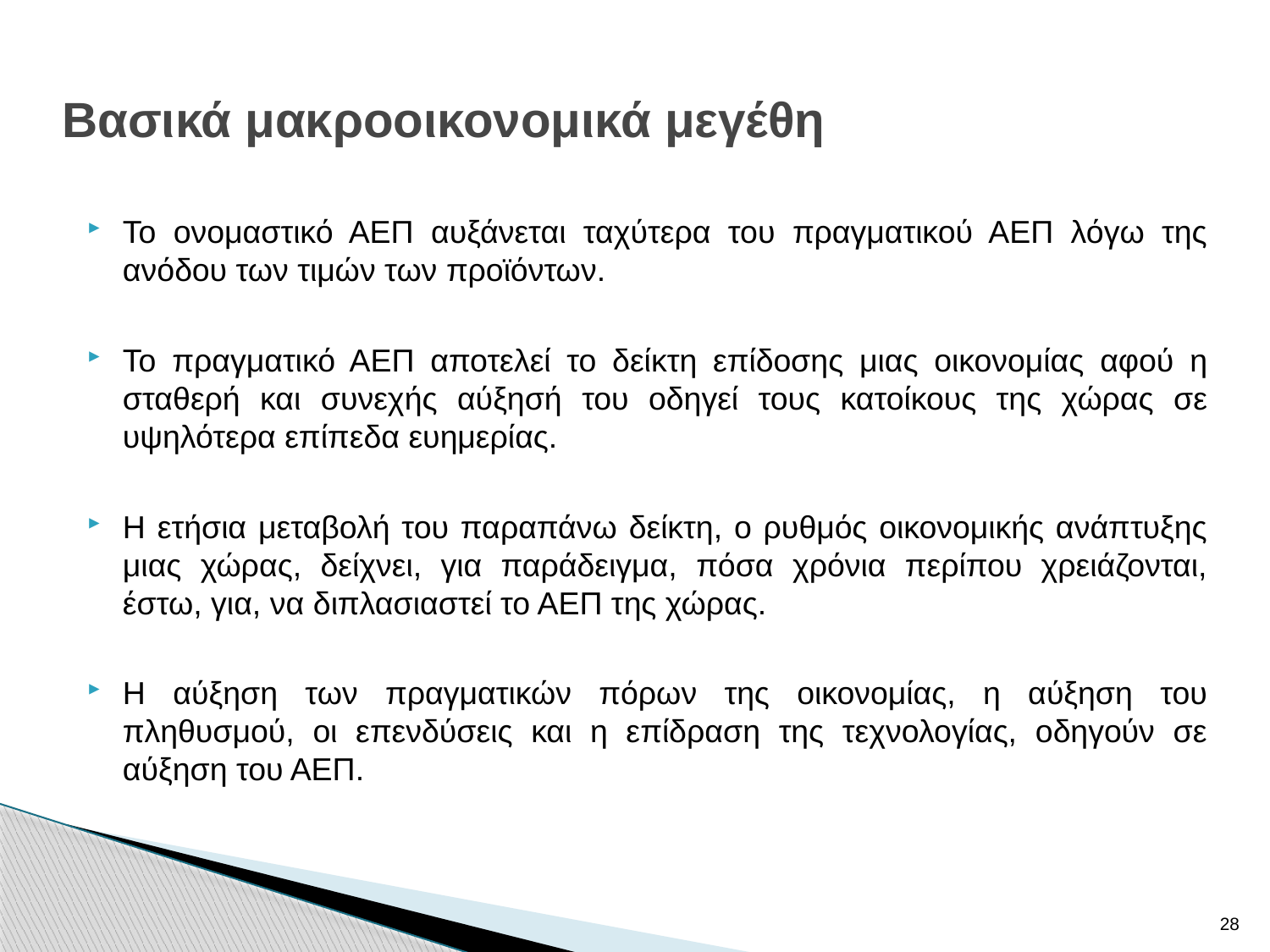

# Βασικά μακροοικονομικά μεγέθη
Το ονομαστικό ΑΕΠ αυξάνεται ταχύτερα του πραγματικού ΑΕΠ λόγω της ανόδου των τιμών των προϊόντων.

Το πραγματικό ΑΕΠ αποτελεί το δείκτη επίδοσης μιας οικονομίας αφού η σταθερή και συνεχής αύξησή του οδηγεί τους κατοίκους της χώρας σε υψηλότερα επίπεδα ευημερίας.

Η ετήσια μεταβολή του παραπάνω δείκτη, ο ρυθμός οικονομικής ανάπτυξης μιας χώρας, δείχνει, για παράδειγμα, πόσα χρόνια περίπου χρειάζονται, έστω, για, να διπλασιαστεί το ΑΕΠ της χώρας.

Η αύξηση των πραγματικών πόρων της οικονομίας, η αύξηση του πληθυσμού, οι επενδύσεις και η επίδραση της τεχνολογίας, οδηγούν σε αύξηση του ΑΕΠ.
28